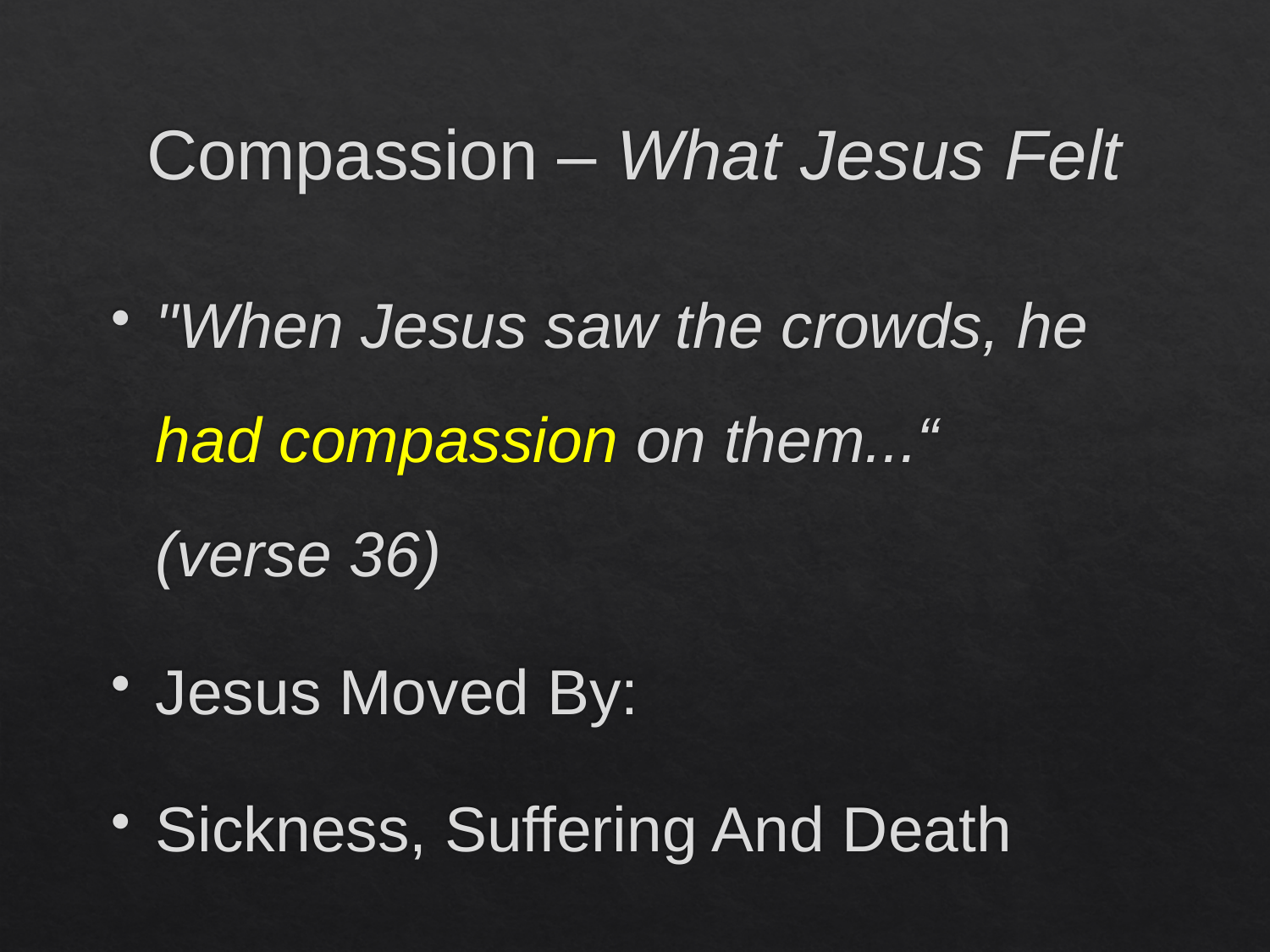

# Compassion – What Jesus Felt
"When Jesus saw the crowds, he had compassion on them...“   (verse 36)
Jesus Moved By:
Sickness, Suffering And Death